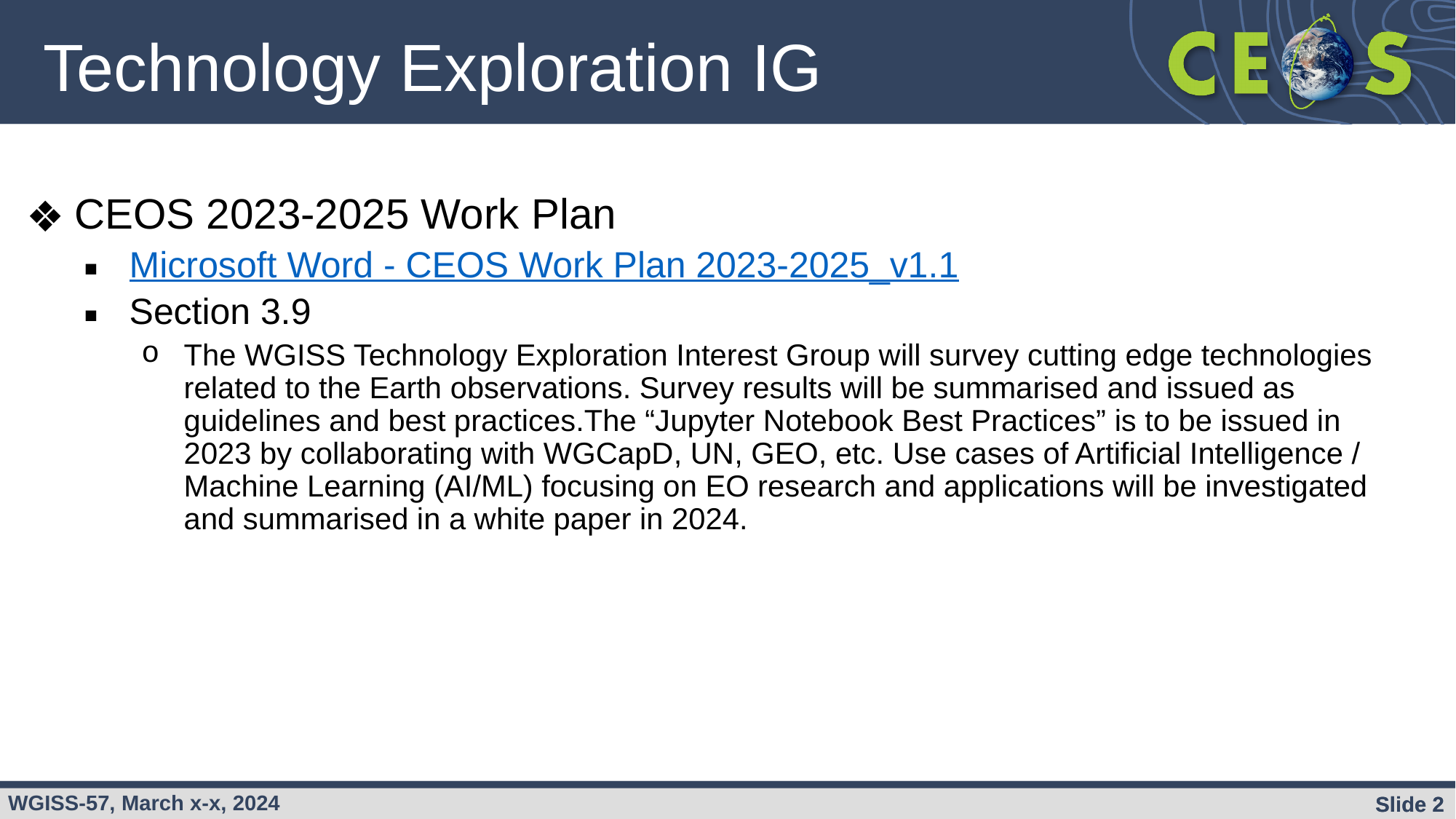

# Technology Exploration IG
CEOS 2023-2025 Work Plan
Microsoft Word - CEOS Work Plan 2023-2025_v1.1
Section 3.9
The WGISS Technology Exploration Interest Group will survey cutting edge technologies related to the Earth observations. Survey results will be summarised and issued as guidelines and best practices.The “Jupyter Notebook Best Practices” is to be issued in 2023 by collaborating with WGCapD, UN, GEO, etc. Use cases of Artificial Intelligence / Machine Learning (AI/ML) focusing on EO research and applications will be investigated and summarised in a white paper in 2024.
Slide 2